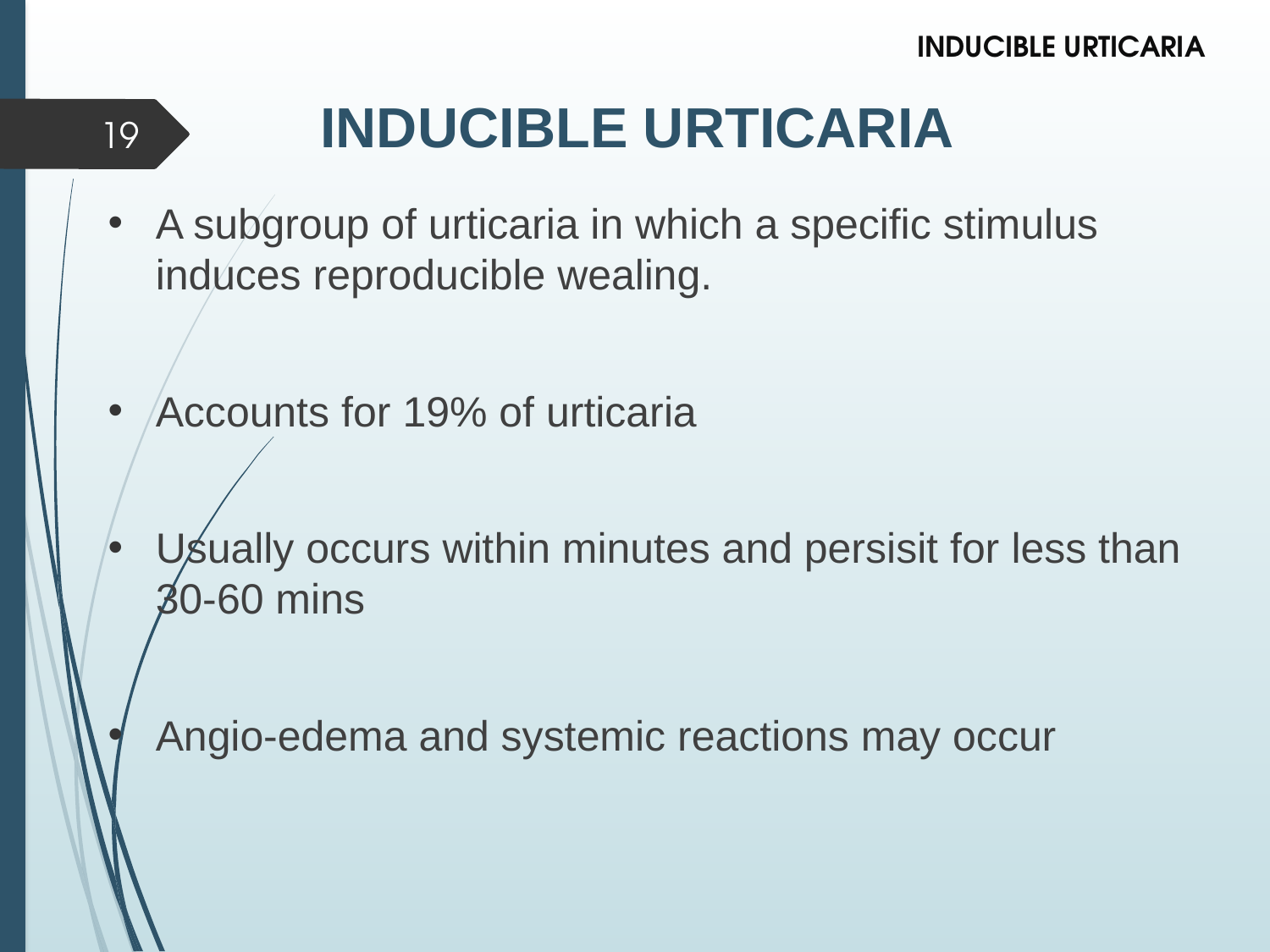

INDUCIBLE URTICARIA
# INDUCIBLE URTICARIA
19
A subgroup of urticaria in which a specific stimulus induces reproducible wealing.

Accounts for 19% of urticaria

Usually occurs within minutes and persisit for less than 30-60 mins

Angio-edema and systemic reactions may occur